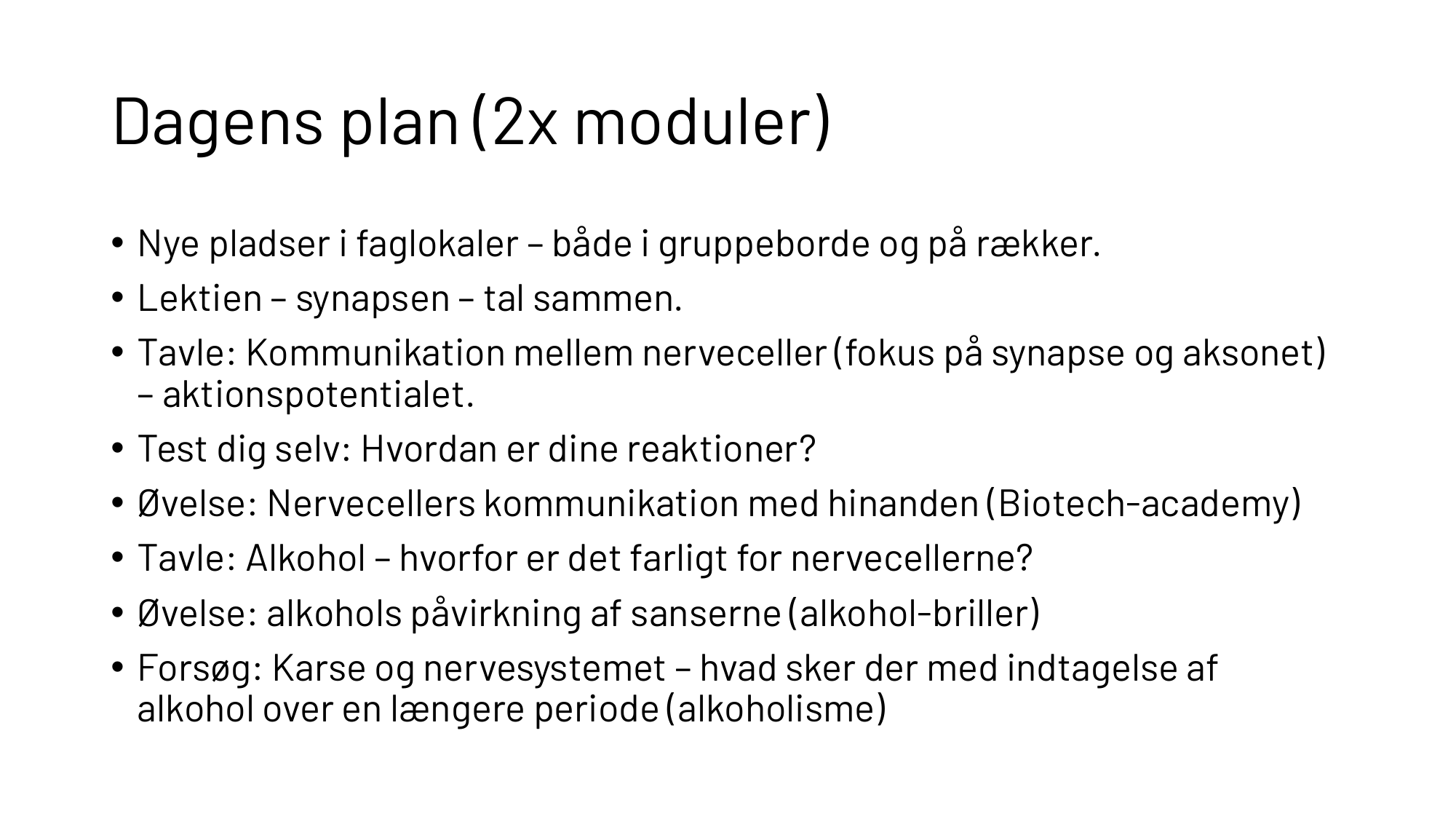

# Dagens plan (2x moduler)
Nye pladser i faglokaler – både i gruppeborde og på rækker.
Lektien – synapsen – tal sammen.
Tavle: Kommunikation mellem nerveceller (fokus på synapse og aksonet) – aktionspotentialet.
Test dig selv: Hvordan er dine reaktioner?
Øvelse: Nervecellers kommunikation med hinanden (Biotech-academy)
Tavle: Alkohol – hvorfor er det farligt for nervecellerne?
Øvelse: alkohols påvirkning af sanserne (alkohol-briller)
Forsøg: Karse og nervesystemet – hvad sker der med indtagelse af alkohol over en længere periode (alkoholisme)